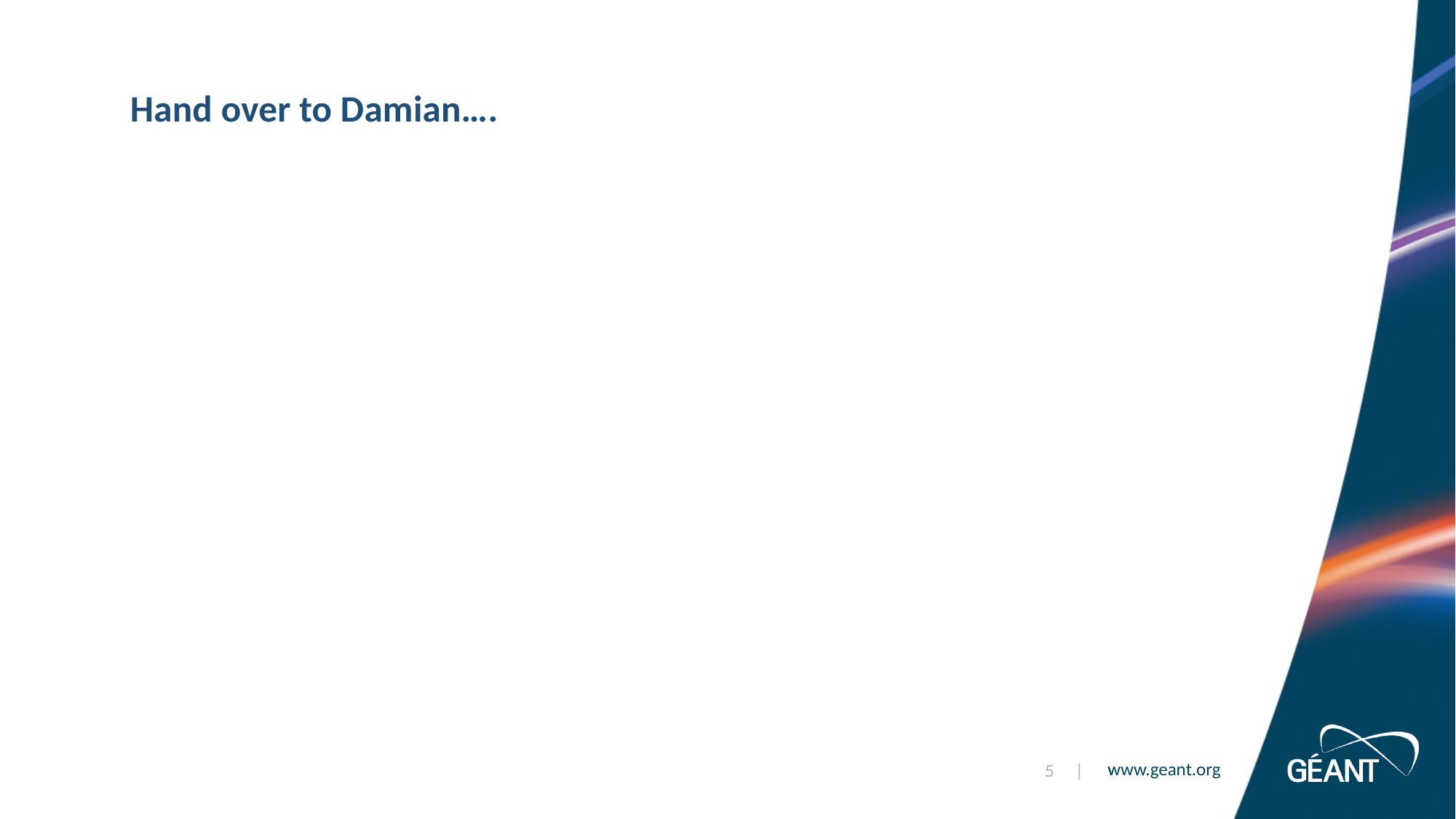

# Hand over to Damian….
5     |